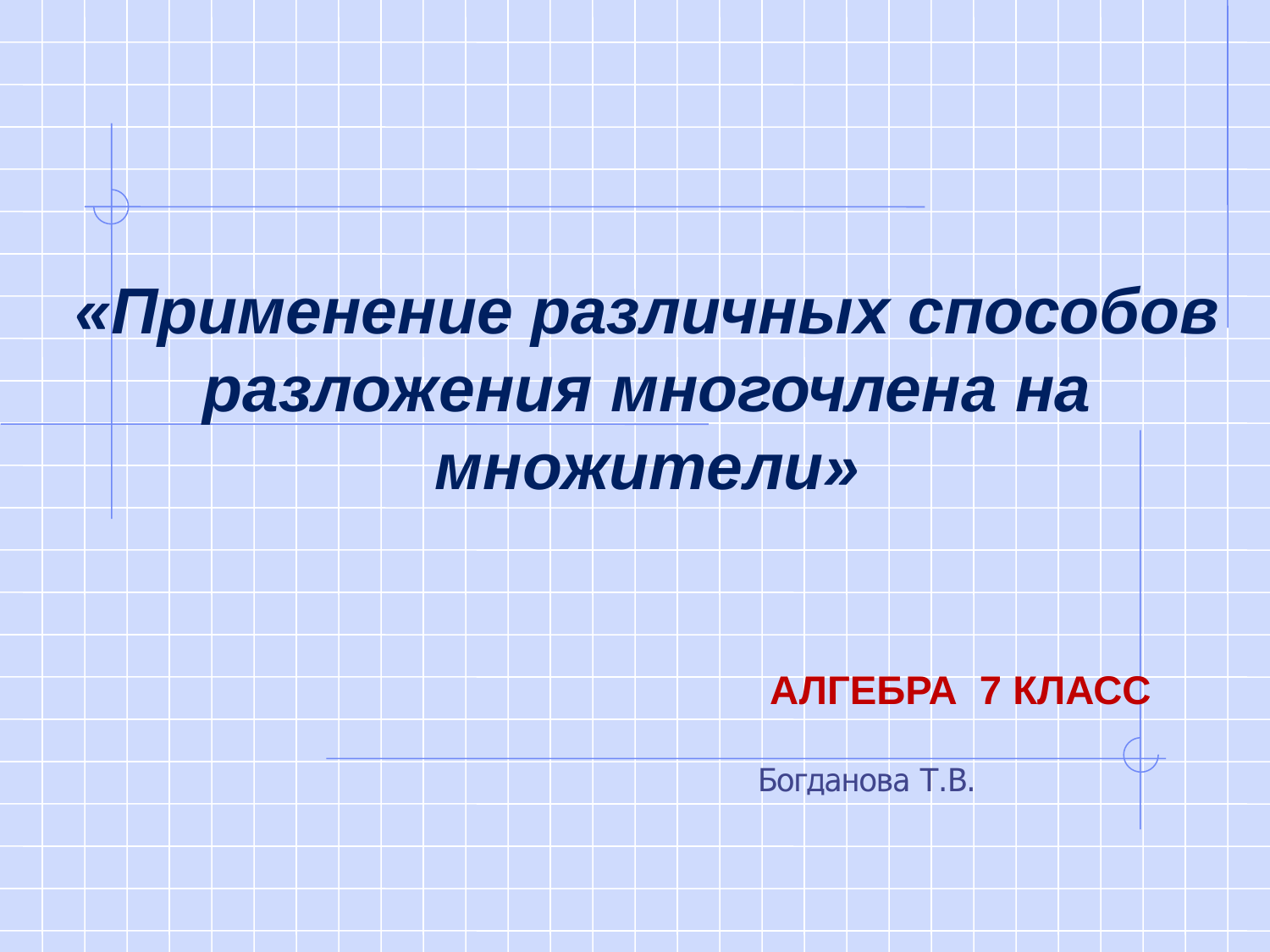

# «Применение различных способов разложения многочлена на множители» АЛГЕБРА  7 КЛАСС
Богданова Т.В.